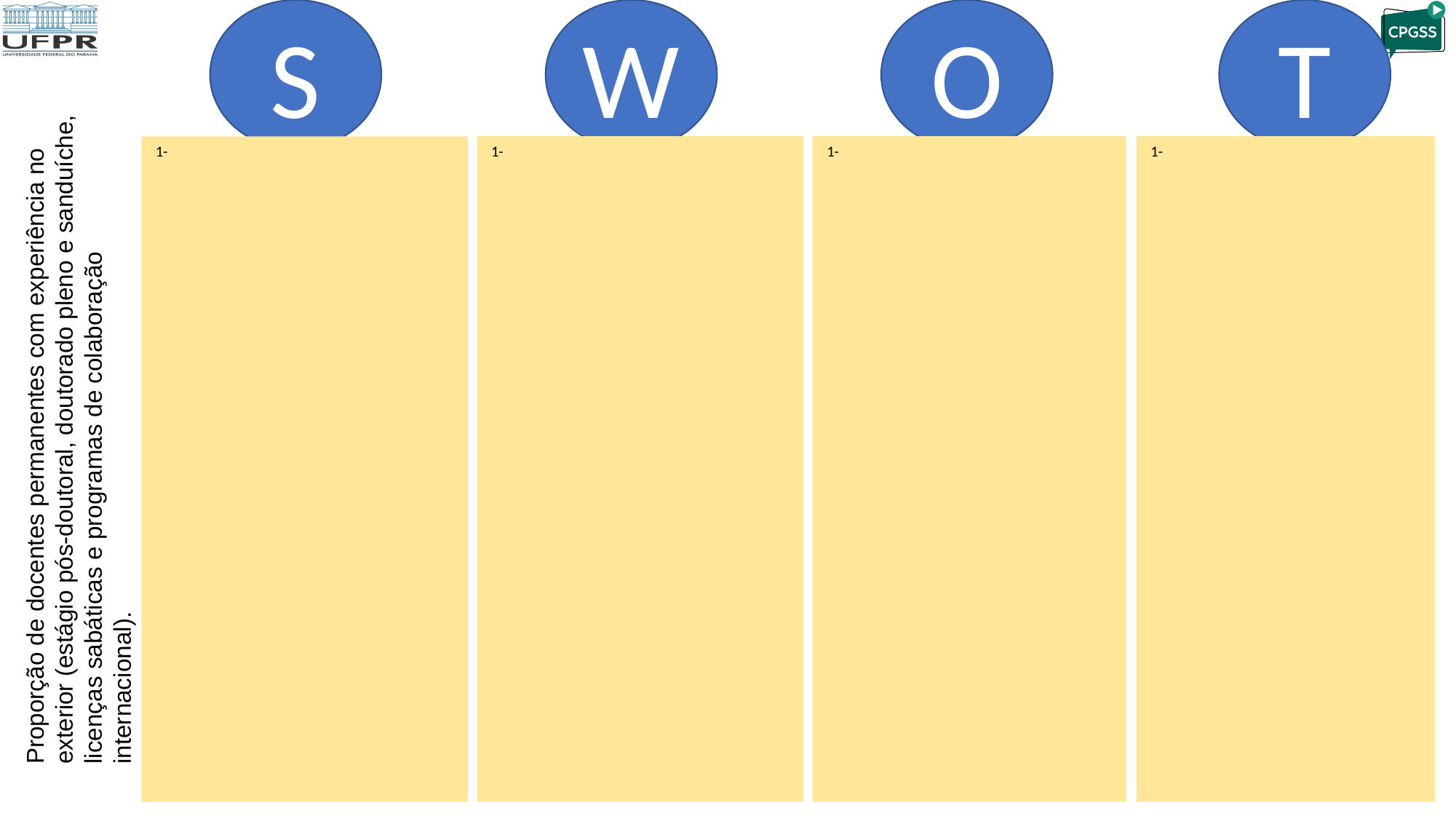

S
W
T
O
Proporção de docentes permanentes com experiência no exterior (estágio pós-doutoral, doutorado pleno e sanduíche, licenças sabáticas e programas de colaboração internacional).
 1-

 1-

 1-

 1-